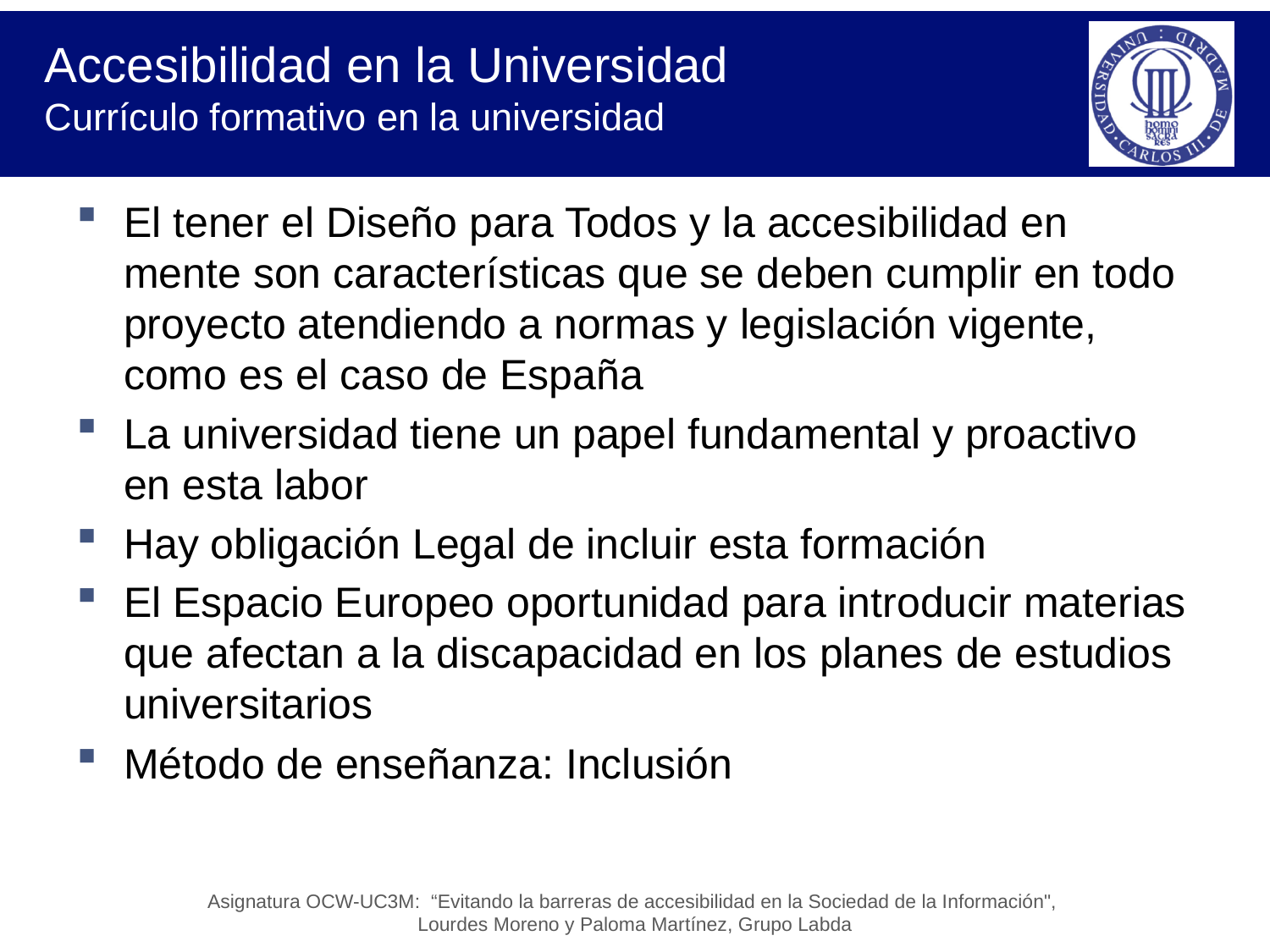

# Accesibilidad en la Universidad Currículo formativo en la universidad
El tener el Diseño para Todos y la accesibilidad en mente son características que se deben cumplir en todo proyecto atendiendo a normas y legislación vigente, como es el caso de España
La universidad tiene un papel fundamental y proactivo en esta labor
Hay obligación Legal de incluir esta formación
El Espacio Europeo oportunidad para introducir materias que afectan a la discapacidad en los planes de estudios universitarios
Método de enseñanza: Inclusión
Asignatura OCW-UC3M:  “Evitando la barreras de accesibilidad en la Sociedad de la Información",
Lourdes Moreno y Paloma Martínez, Grupo Labda